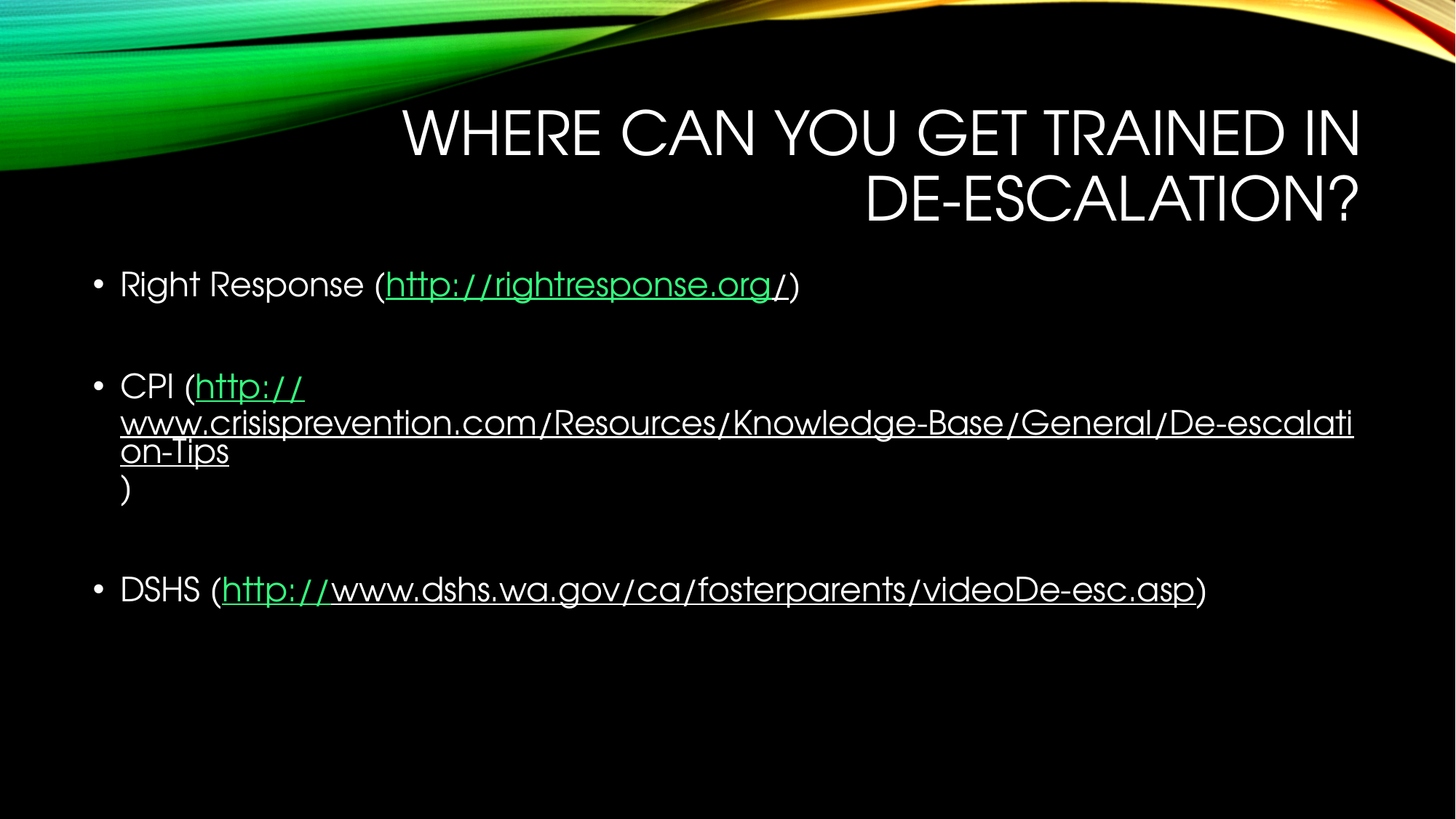

# Where Can You Get Trained in De-Escalation?
Right Response (http://rightresponse.org/)

CPI (http://www.crisisprevention.com/Resources/Knowledge-Base/General/De-escalation-Tips)

DSHS (http://www.dshs.wa.gov/ca/fosterparents/videoDe-esc.asp)